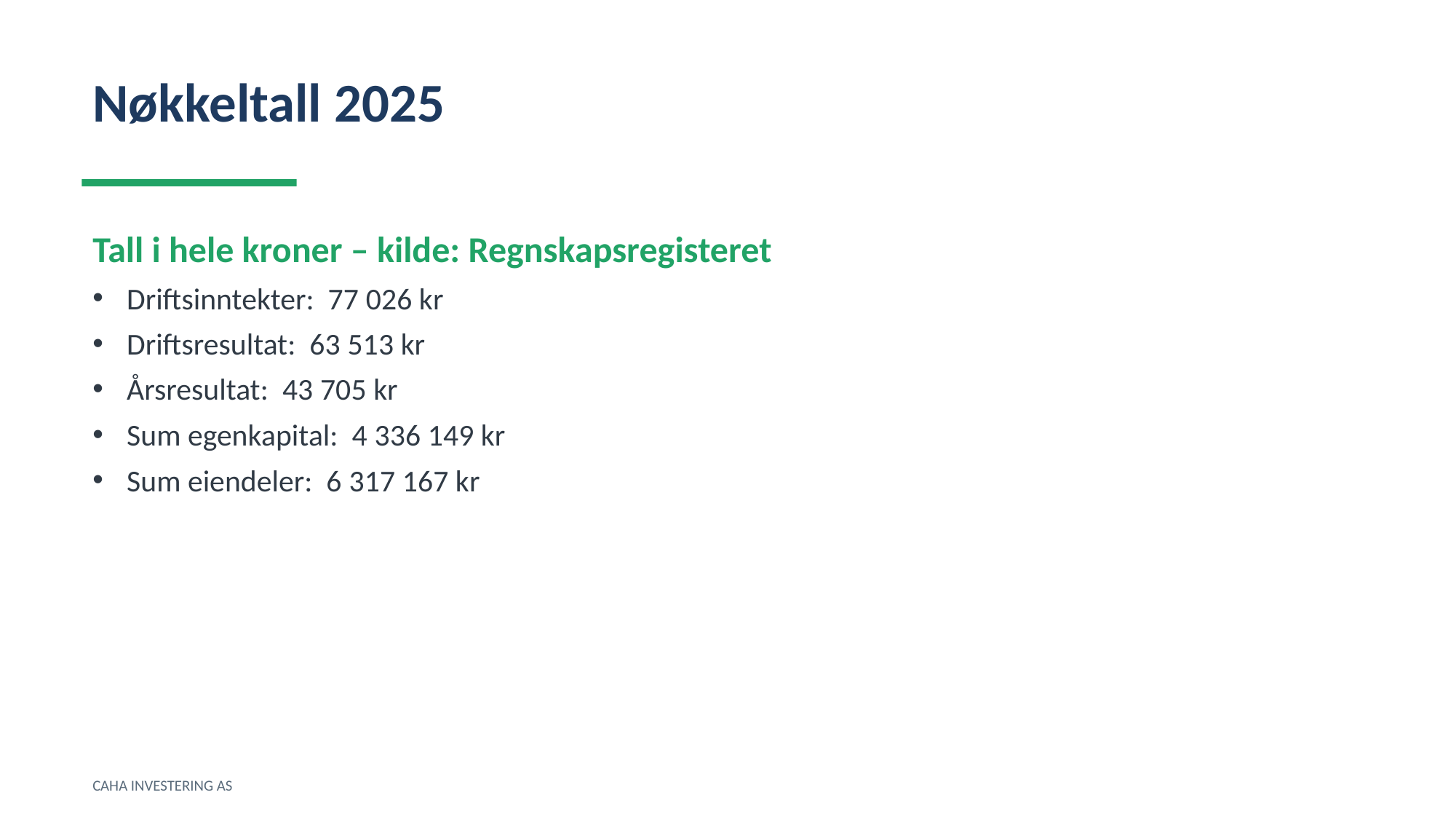

Nøkkeltall 2025

Tall i hele kroner – kilde: Regnskapsregisteret
Driftsinntekter:  77 026 kr
Driftsresultat:  63 513 kr
Årsresultat:  43 705 kr
Sum egenkapital:  4 336 149 kr
Sum eiendeler:  6 317 167 kr
CAHA INVESTERING AS